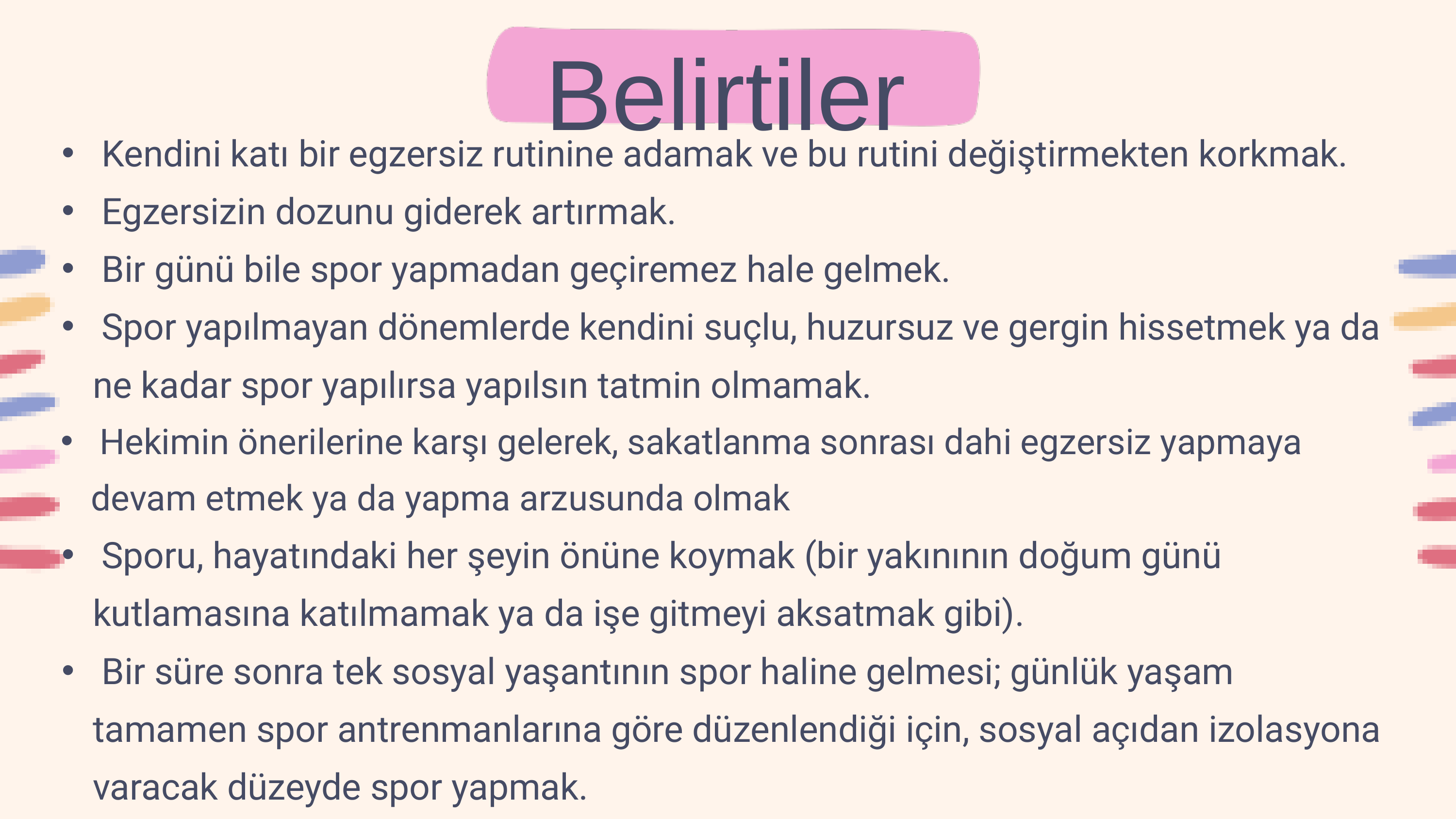

Belirtiler

 Kendini katı bir egzersiz rutinine adamak ve bu rutini değiştirmekten korkmak.
 Egzersizin dozunu giderek artırmak.
 Bir günü bile spor yapmadan geçiremez hale gelmek.
 Spor yapılmayan dönemlerde kendini suçlu, huzursuz ve gergin hissetmek ya da ne kadar spor yapılırsa yapılsın tatmin olmamak.
 Hekimin önerilerine karşı gelerek, sakatlanma sonrası dahi egzersiz yapmaya devam etmek ya da yapma arzusunda olmak
 Sporu, hayatındaki her şeyin önüne koymak (bir yakınının doğum günü kutlamasına katılmamak ya da işe gitmeyi aksatmak gibi).
 Bir süre sonra tek sosyal yaşantının spor haline gelmesi; günlük yaşam tamamen spor antrenmanlarına göre düzenlendiği için, sosyal açıdan izolasyona varacak düzeyde spor yapmak.